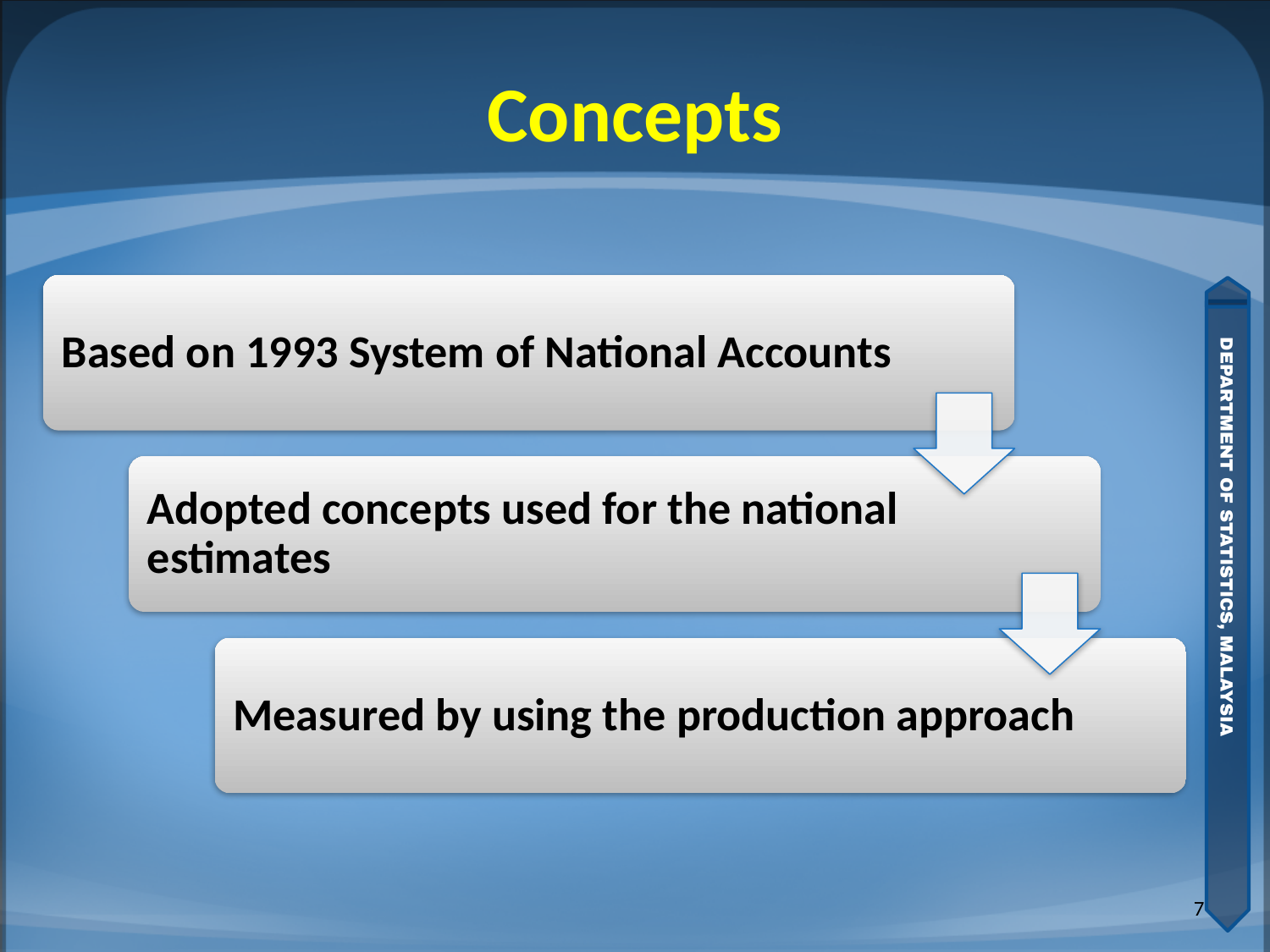

# Concepts
Based on 1993 System of National Accounts
Adopted concepts used for the national estimates
Measured by using the production approach

7